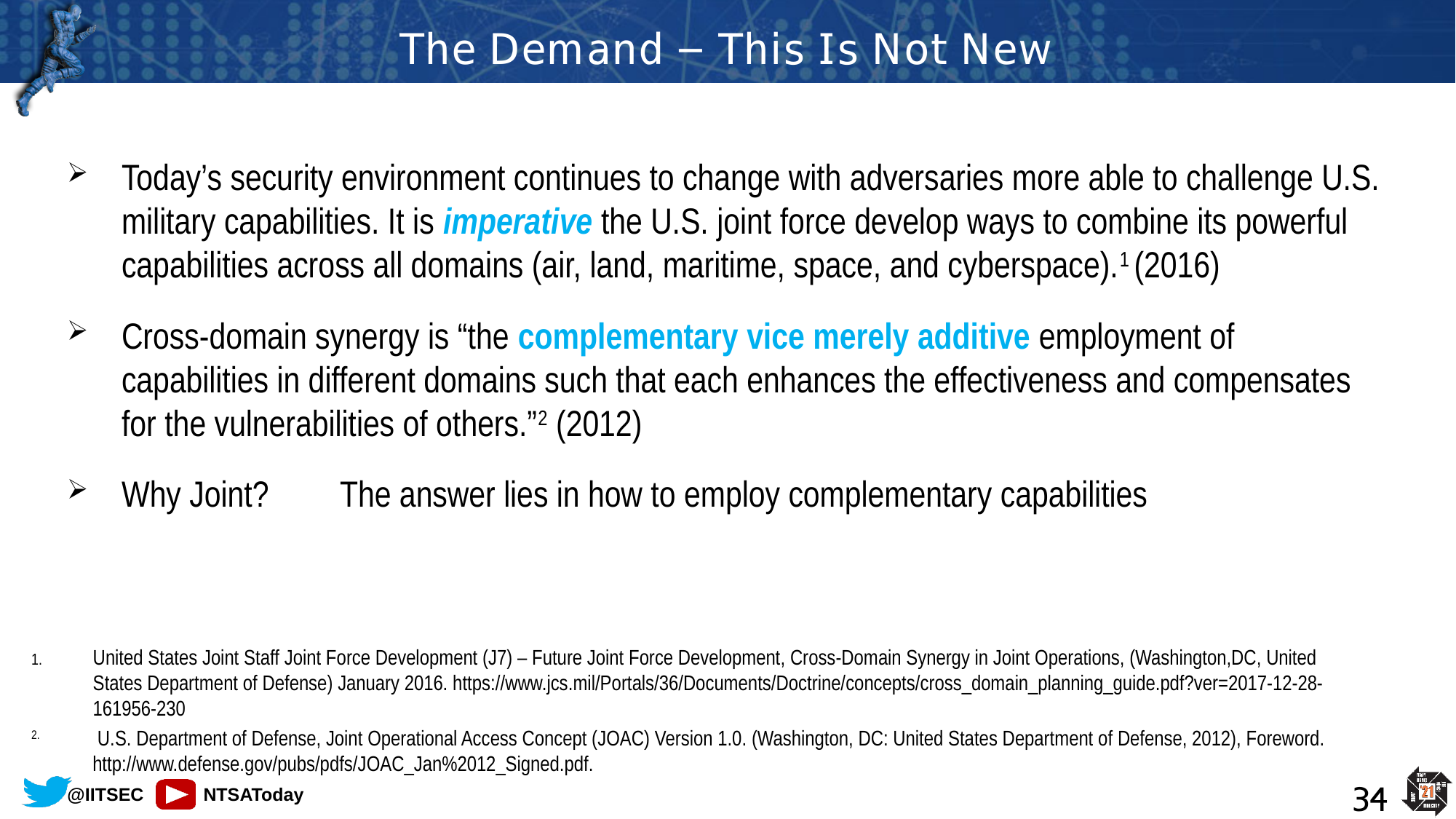

# The Demand – This Is Not New
Today’s security environment continues to change with adversaries more able to challenge U.S. military capabilities. It is imperative the U.S. joint force develop ways to combine its powerful capabilities across all domains (air, land, maritime, space, and cyberspace).1 (2016)
Cross-domain synergy is “the complementary vice merely additive employment of capabilities in different domains such that each enhances the effectiveness and compensates for the vulnerabilities of others.”2 (2012)
Why Joint?	The answer lies in how to employ complementary capabilities
United States Joint Staff Joint Force Development (J7) – Future Joint Force Development, Cross-Domain Synergy in Joint Operations, (Washington,DC, United States Department of Defense) January 2016. https://www.jcs.mil/Portals/36/Documents/Doctrine/concepts/cross_domain_planning_guide.pdf?ver=2017-12-28-161956-230
2. 	 U.S. Department of Defense, Joint Operational Access Concept (JOAC) Version 1.0. (Washington, DC: United States Department of Defense, 2012), Foreword. http://www.defense.gov/pubs/pdfs/JOAC_Jan%2012_Signed.pdf.
34